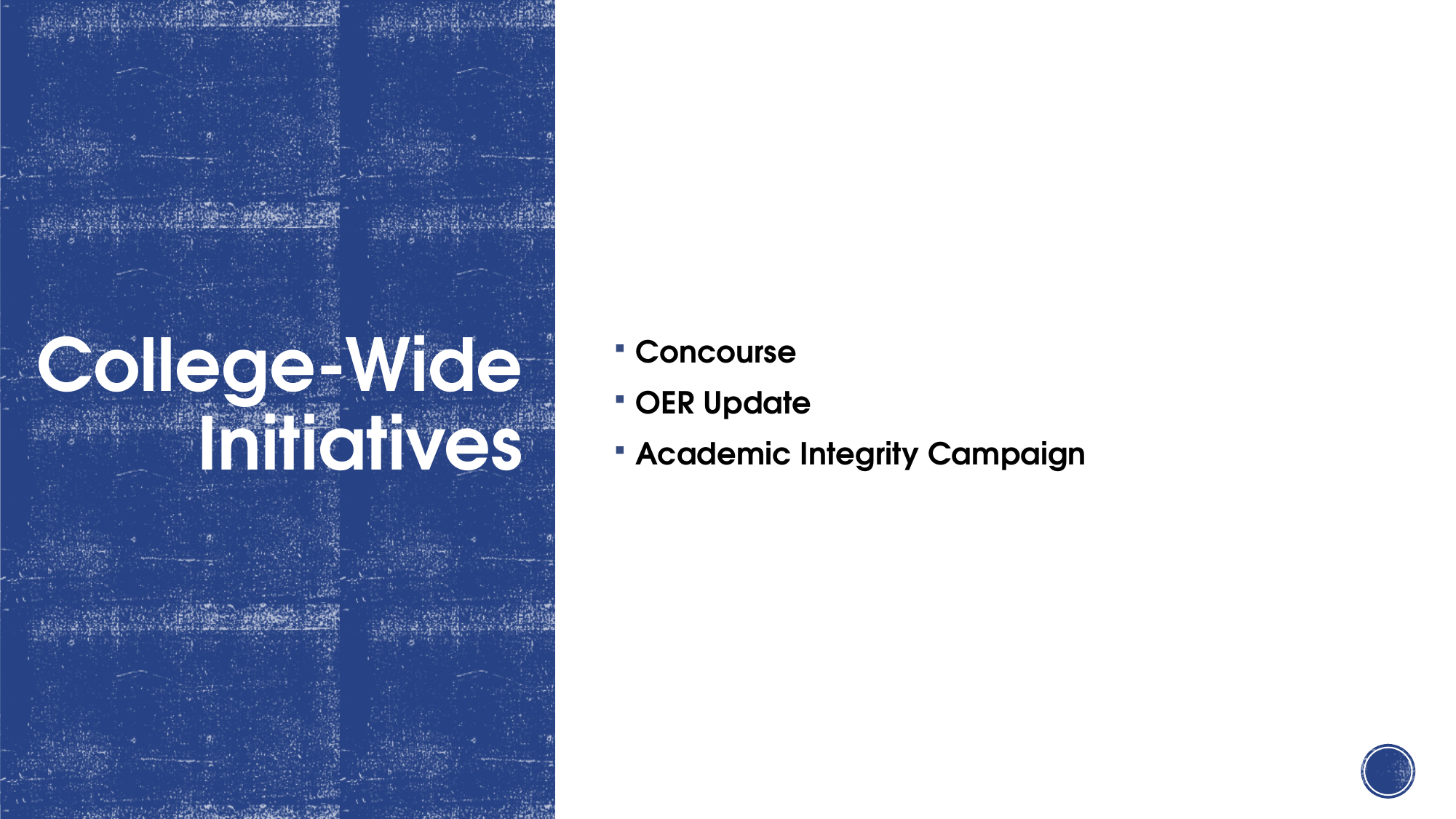

Concourse
OER Update
Academic Integrity Campaign
# College-Wide Initiatives